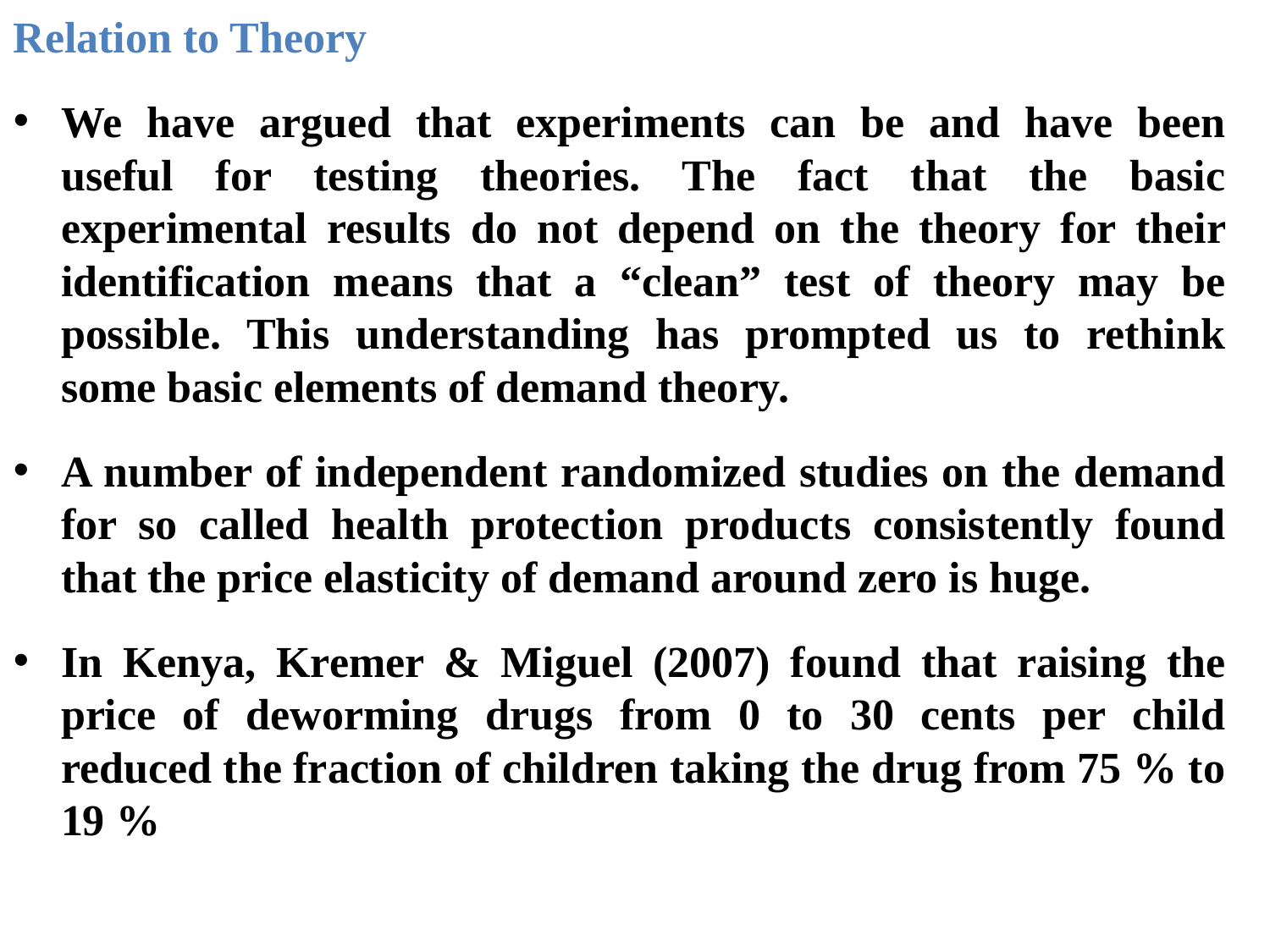

Relation to Theory
We have argued that experiments can be and have been useful for testing theories. The fact that the basic experimental results do not depend on the theory for their identification means that a “clean” test of theory may be possible. This understanding has prompted us to rethink some basic elements of demand theory.
A number of independent randomized studies on the demand for so called health protection products consistently found that the price elasticity of demand around zero is huge.
In Kenya, Kremer & Miguel (2007) found that raising the price of deworming drugs from 0 to 30 cents per child reduced the fraction of children taking the drug from 75 % to 19 %